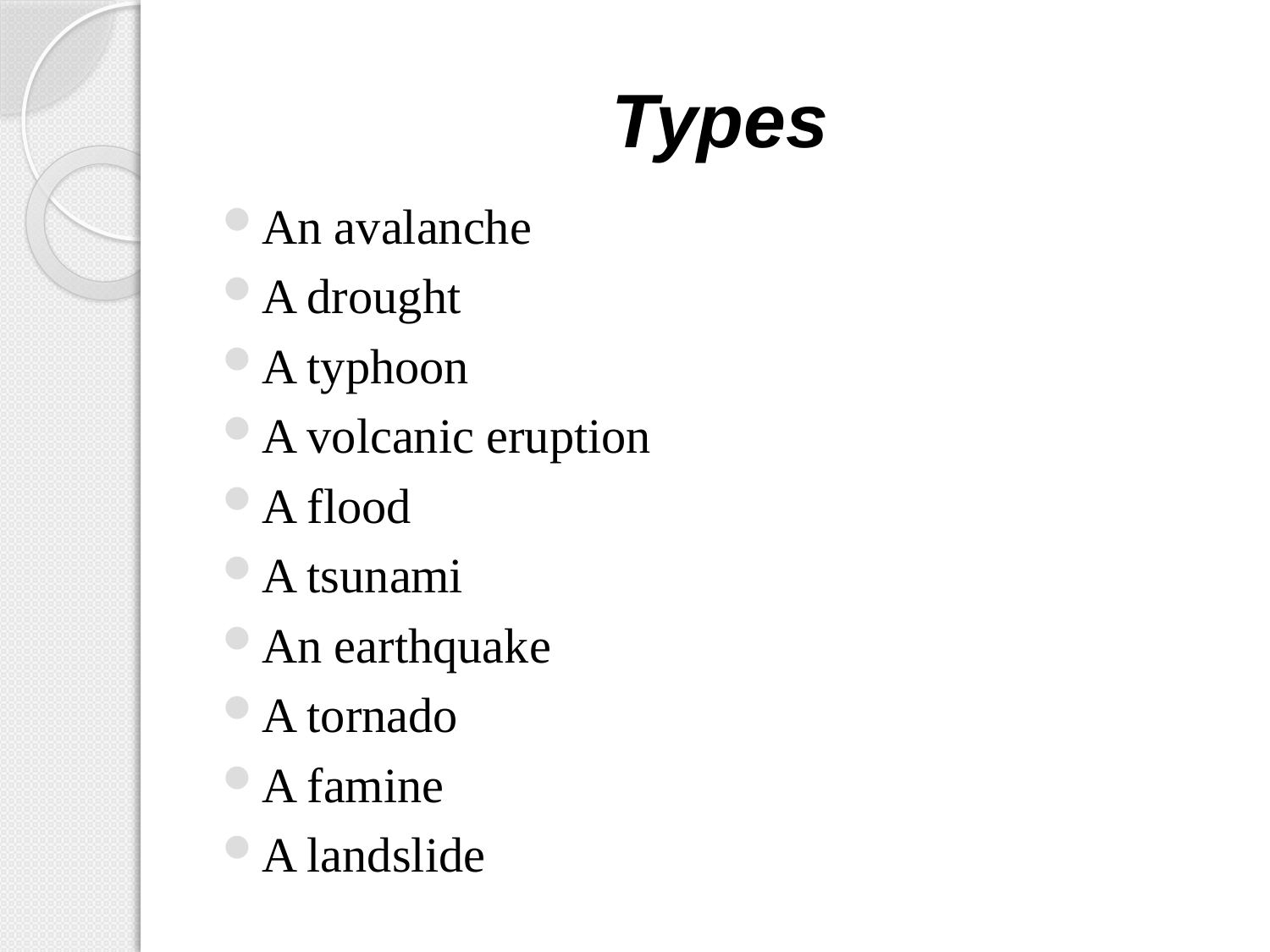

# Types
An avalanche
A drought
A typhoon
A volcanic eruption
A flood
A tsunami
An earthquake
A tornado
A famine
A landslide